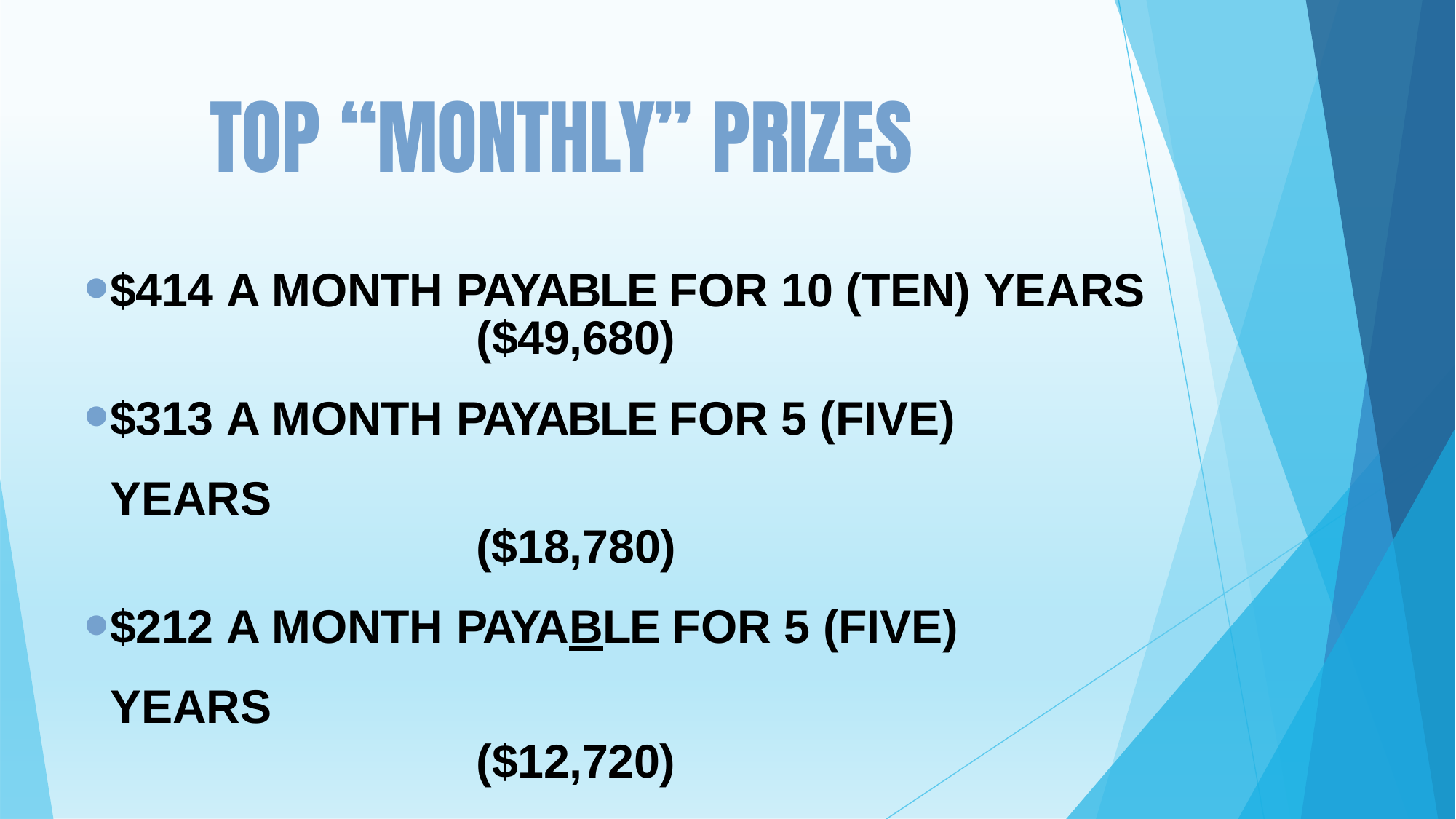

# TOP “MONTHLY” PRIZES
$414 A MONTH PAYABLE FOR 10 (TEN) YEARS
($49,680)
$313 A MONTH PAYABLE FOR 5 (FIVE) YEARS
($18,780)
$212 A MONTH PAYABLE FOR 5 (FIVE) YEARS
($12,720)